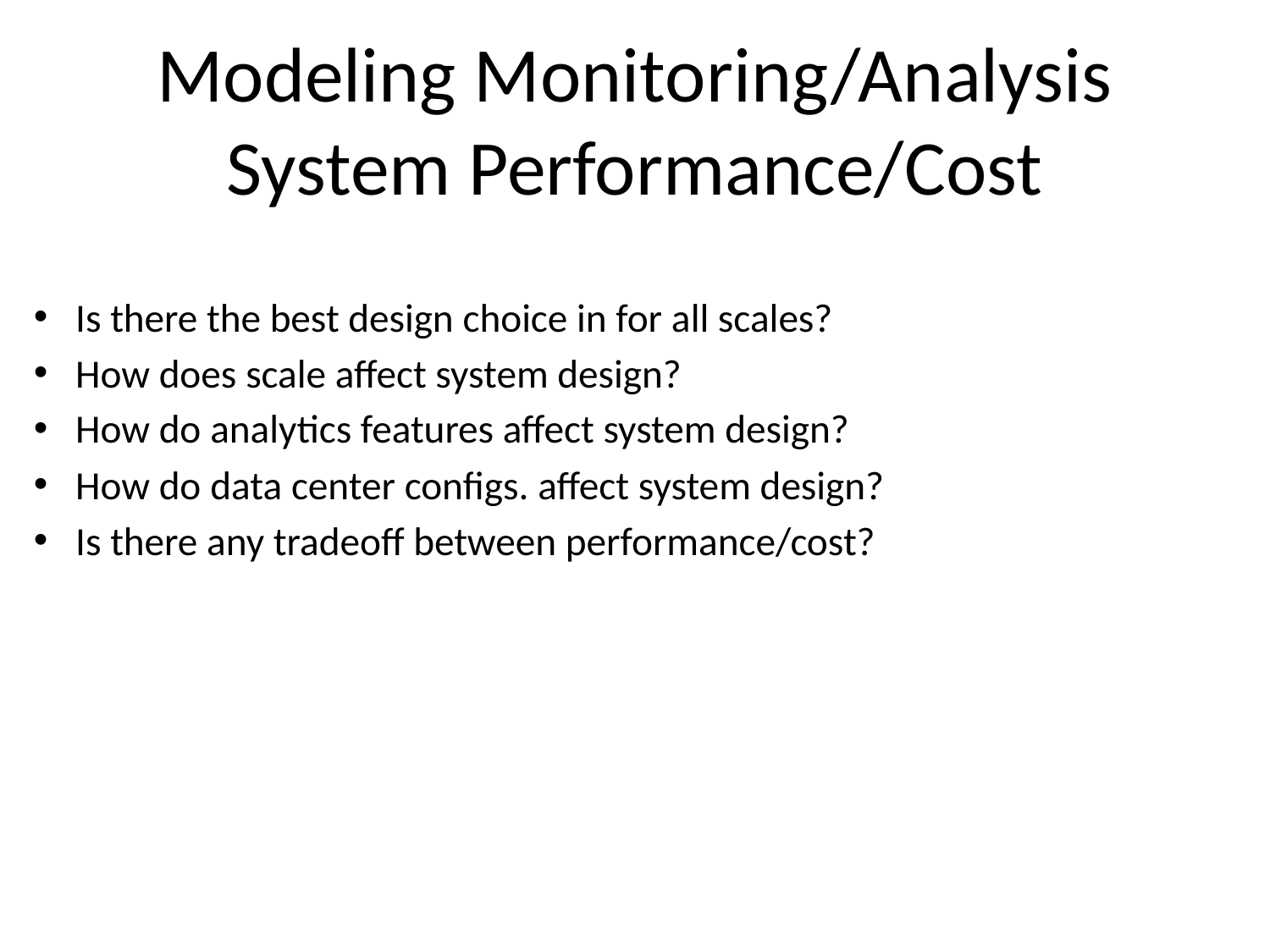

# Modeling Monitoring/Analysis System Performance/Cost
Is there the best design choice in for all scales?
How does scale affect system design?
How do analytics features affect system design?
How do data center configs. affect system design?
Is there any tradeoff between performance/cost?